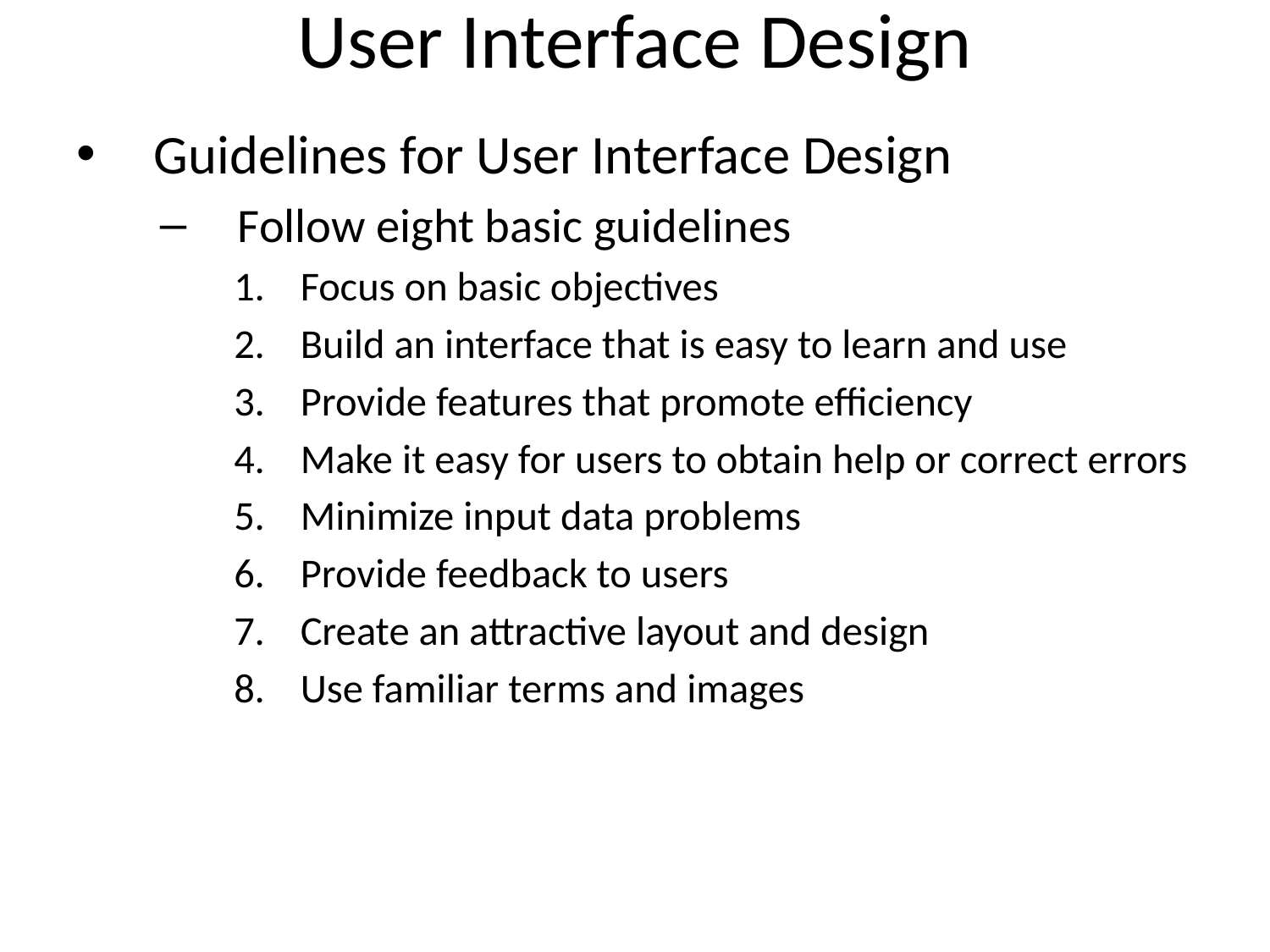

# User Interface Design
Guidelines for User Interface Design
Follow eight basic guidelines
Focus on basic objectives
Build an interface that is easy to learn and use
Provide features that promote efficiency
Make it easy for users to obtain help or correct errors
Minimize input data problems
Provide feedback to users
Create an attractive layout and design
Use familiar terms and images